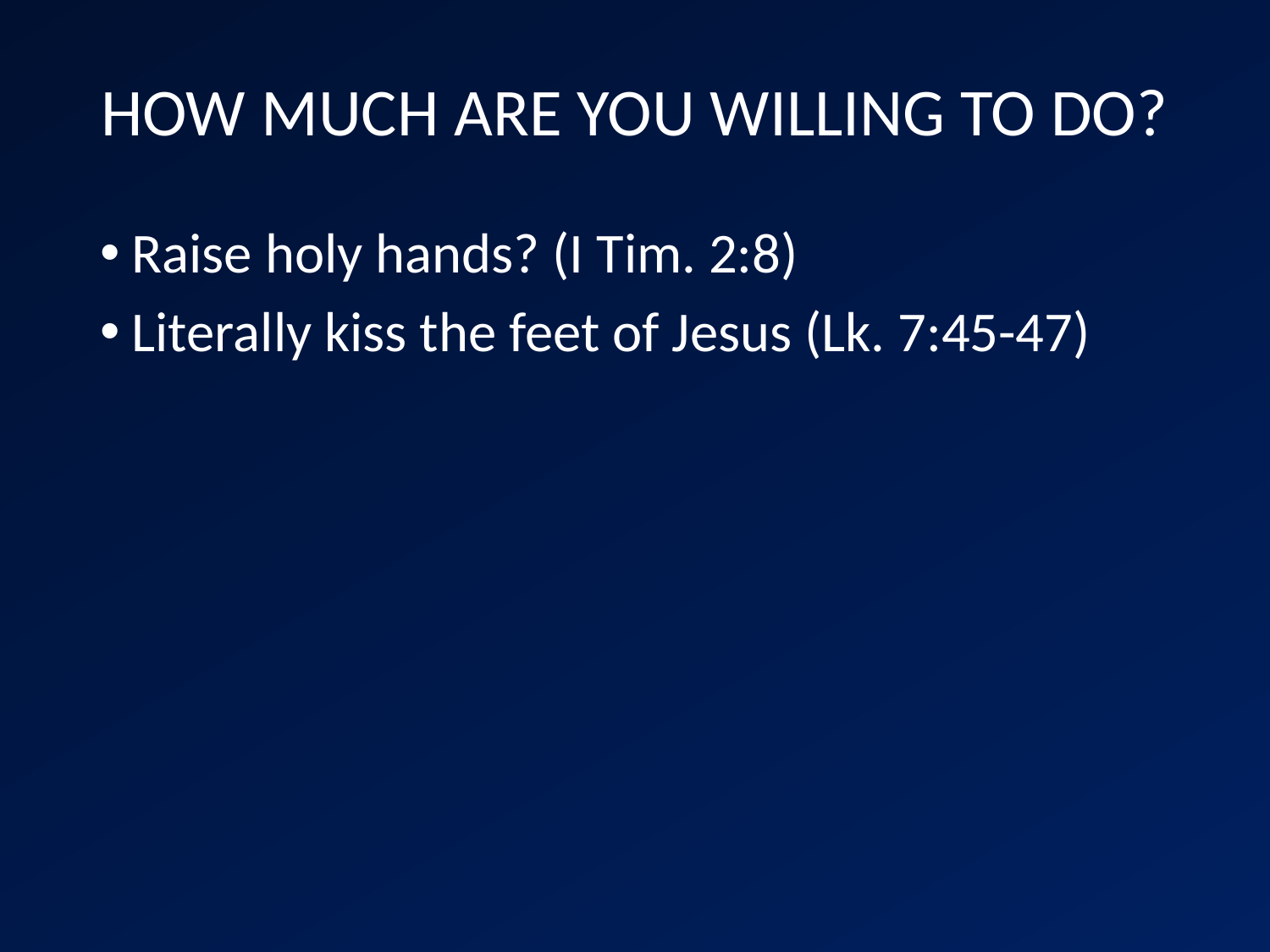

# HOW MUCH ARE YOU WILLING TO DO?
Raise holy hands? (I Tim. 2:8)
Literally kiss the feet of Jesus (Lk. 7:45-47)